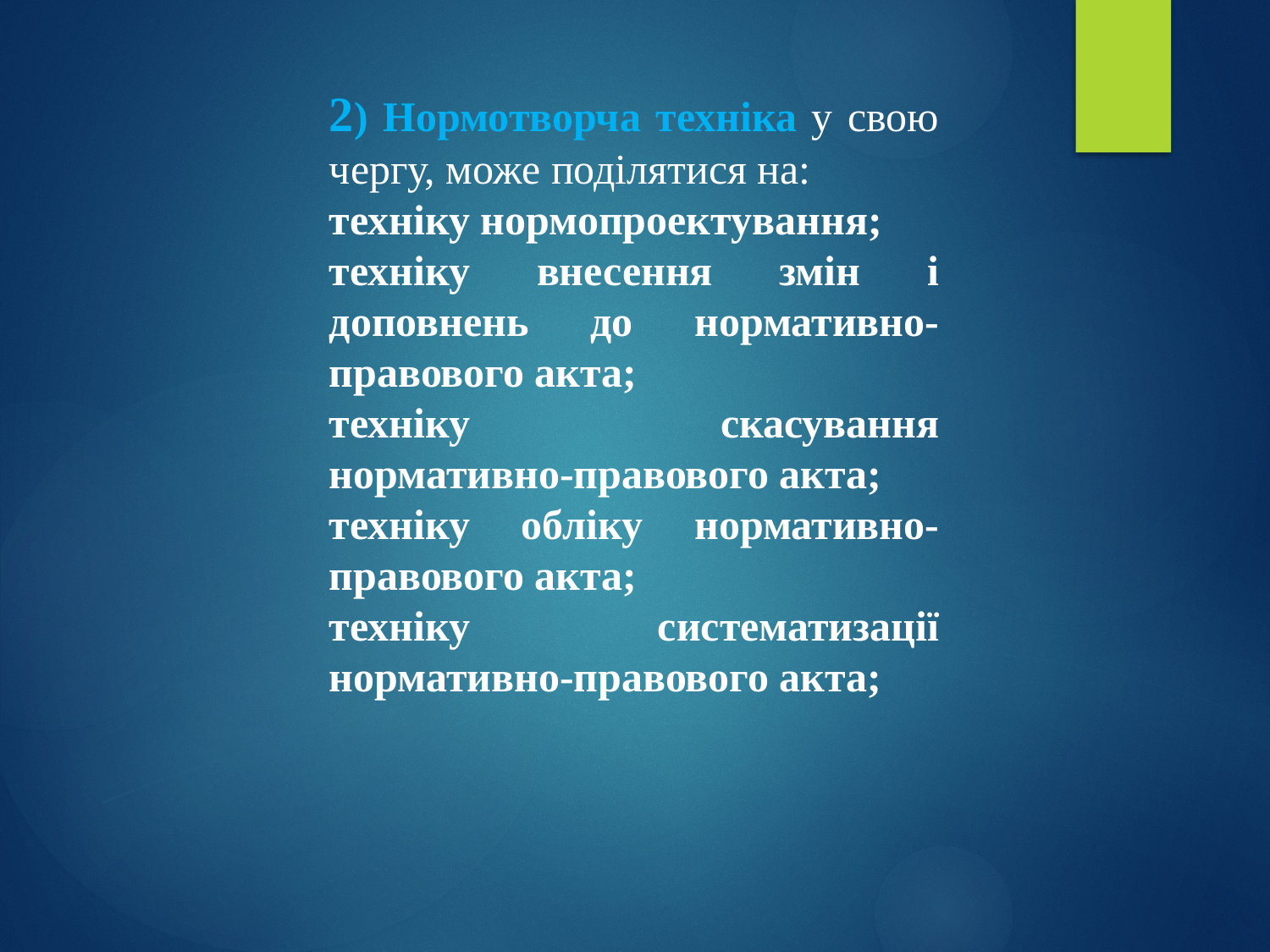

2) Нормотворча техніка у свою чергу, може поділятися на:
техніку нормопроектування;
техніку внесення змін і доповнень до нормативно-правового акта;
техніку скасування нормативно-правового акта;
техніку обліку нормативно-правового акта;
техніку систематизації нормативно-правового акта;